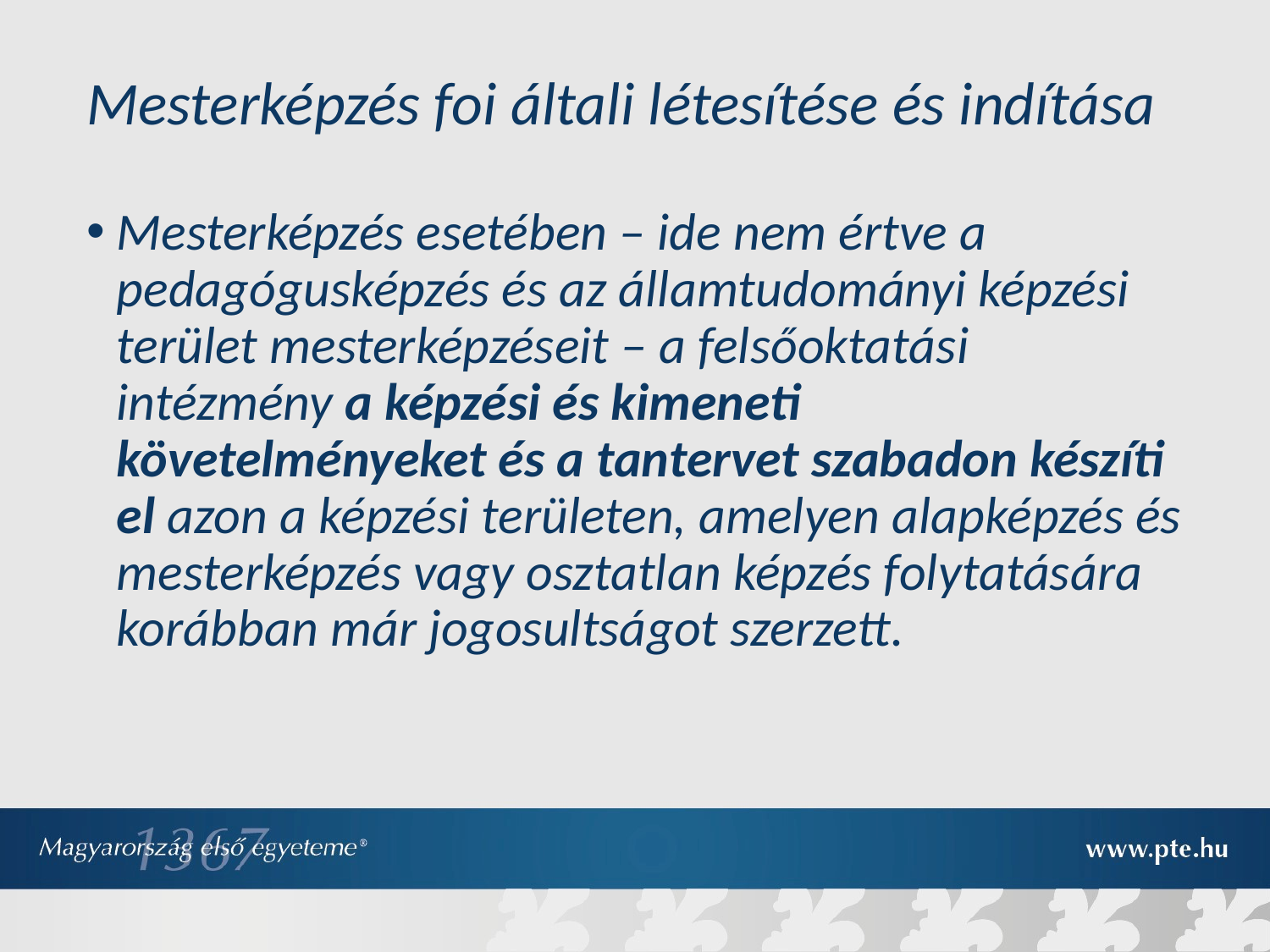

Mesterképzés foi általi létesítése és indítása

Mesterképzés esetében – ide nem értve a pedagógusképzés és az államtudományi képzési terület mesterképzéseit – a felsőoktatási intézmény a képzési és kimeneti követelményeket és a tantervet szabadon készíti el azon a képzési területen, amelyen alapképzés és mesterképzés vagy osztatlan képzés folytatására korábban már jogosultságot szerzett.